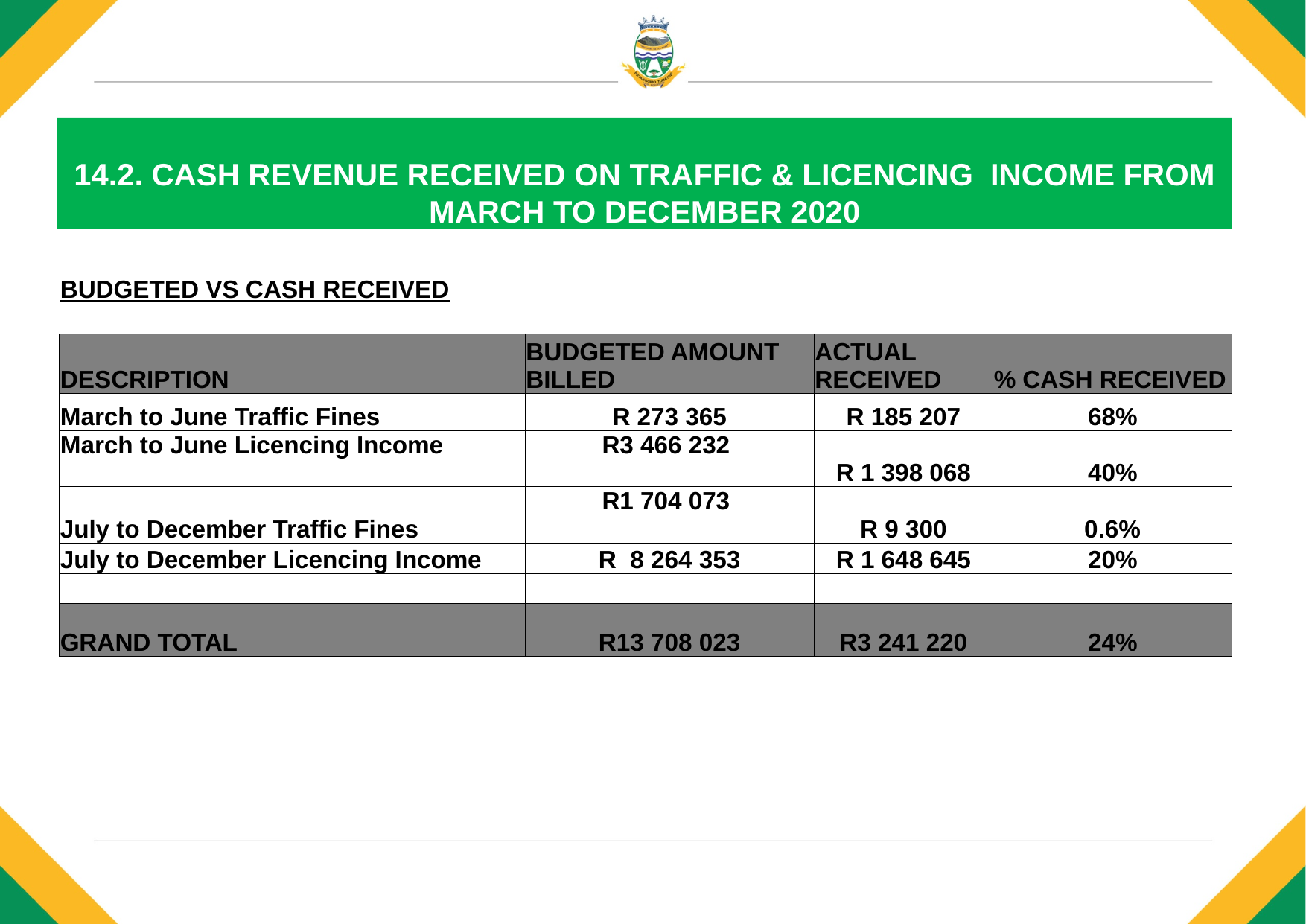

# 14.2. CASH REVENUE RECEIVED ON TRAFFIC & LICENCING  INCOME FROM MARCH TO DECEMBER 2020
| BUDGETED VS CASH RECEIVED |  |  |  |
| --- | --- | --- | --- |
|  |  |  |  |
| DESCRIPTION | BUDGETED AMOUNT BILLED | ACTUAL RECEIVED | % CASH RECEIVED |
| March to June Traffic Fines | R 273 365 | R 185 207 | 68% |
| March to June Licencing Income | R3 466 232 | R 1 398 068 | 40% |
| July to December Traffic Fines | R1 704 073 | R 9 300 | 0.6% |
| July to December Licencing Income | R 8 264 353 | R 1 648 645 | 20% |
|  |  |  |  |
| GRAND TOTAL | R13 708 023 | R3 241 220 | 24% |